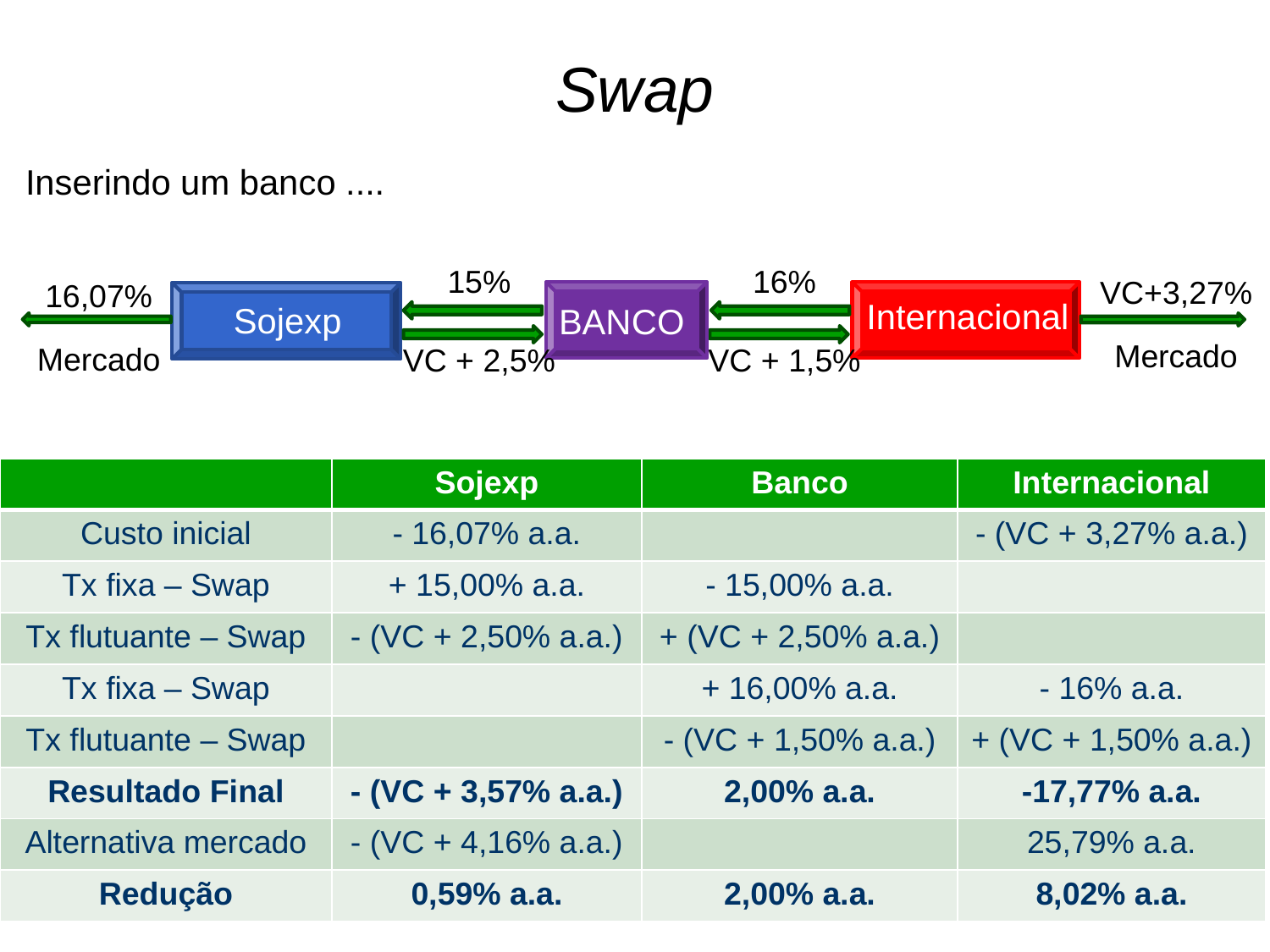

# Swap
Inserindo um banco ....
VC+3,27%
Mercado
16,07%
Mercado
15%

VC + 2,5%
16%

VC + 1,5%

Internacional
Sojexp
BANCO

|  | Sojexp | Banco | Internacional |
| --- | --- | --- | --- |
| Custo inicial | - 16,07% a.a. |  | - (VC + 3,27% a.a.) |
| Tx fixa – Swap | + 15,00% a.a. | - 15,00% a.a. |  |
| Tx flutuante – Swap | - (VC + 2,50% a.a.) | + (VC + 2,50% a.a.) |  |
| Tx fixa – Swap |  | + 16,00% a.a. | - 16% a.a. |
| Tx flutuante – Swap |  | - (VC + 1,50% a.a.) | + (VC + 1,50% a.a.) |
| Resultado Final | - (VC + 3,57% a.a.) | 2,00% a.a. | -17,77% a.a. |
| Alternativa mercado | - (VC + 4,16% a.a.) |  | 25,79% a.a. |
| Redução | 0,59% a.a. | 2,00% a.a. | 8,02% a.a. |